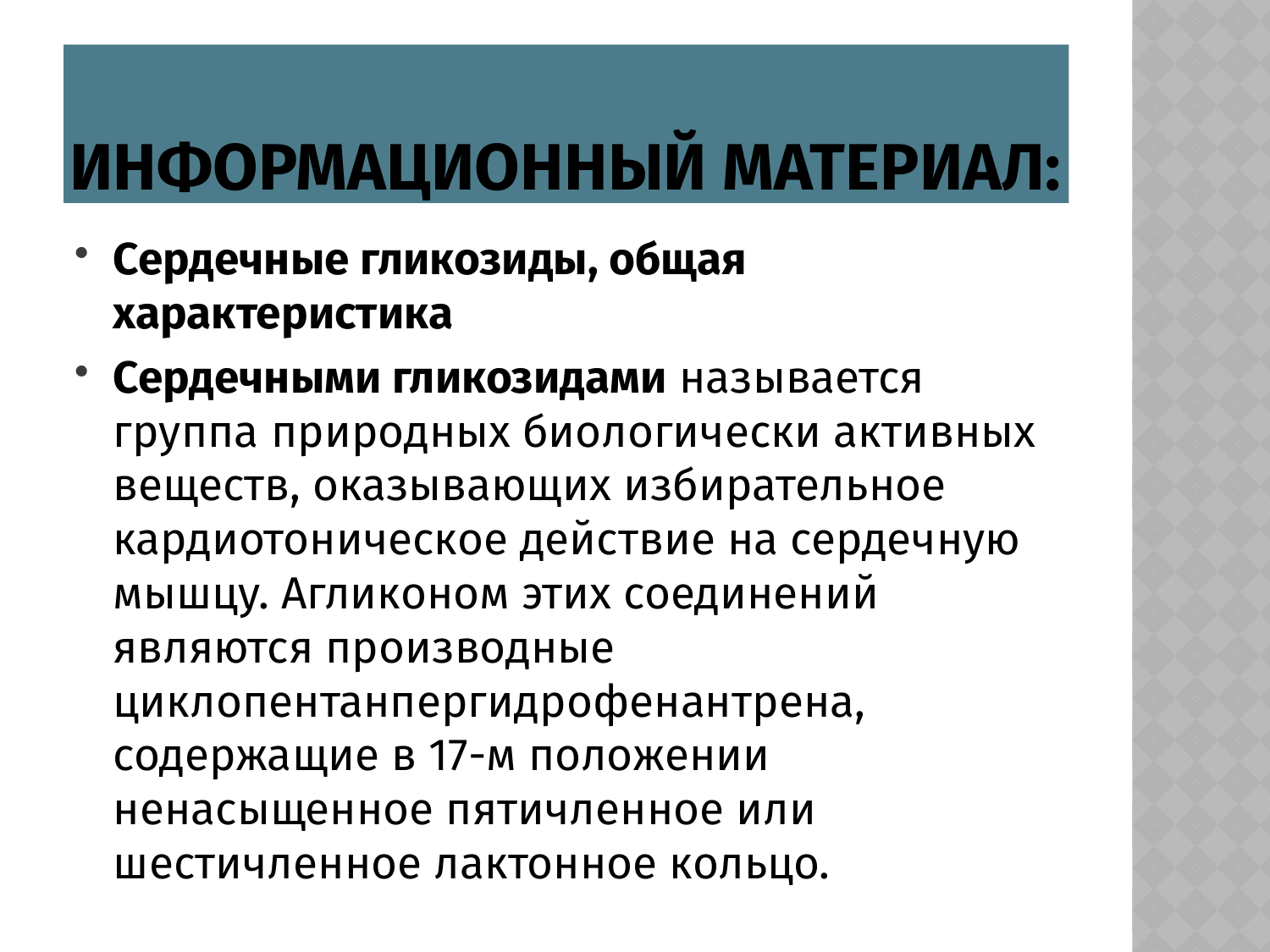

# Информационный материал:
Сердечные гликозиды, общая характеристика
Сердечными гликозидами называется группа природных биологически активных веществ, оказывающих избирательное кардиотоническое действие на сердечную мышцу. Агликоном этих соединений являются производные циклопентанпергидрофенантрена, содержащие в 17-м положении ненасыщенное пятичленное или шестичленное лактонное кольцо.